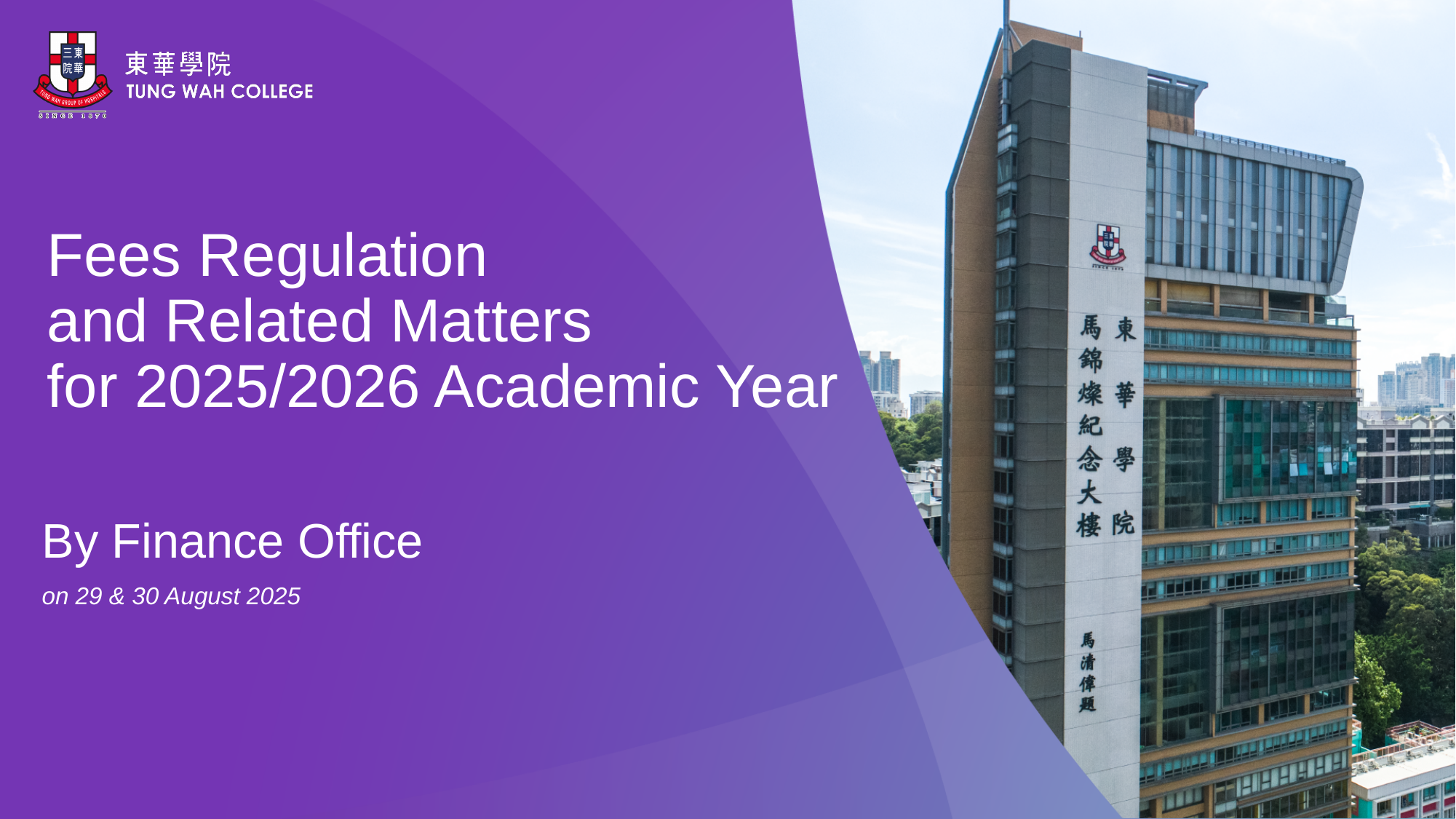

Fees Regulation
and Related Matters
for 2025/2026 Academic Year
By Finance Office
on 29 & 30 August 2025